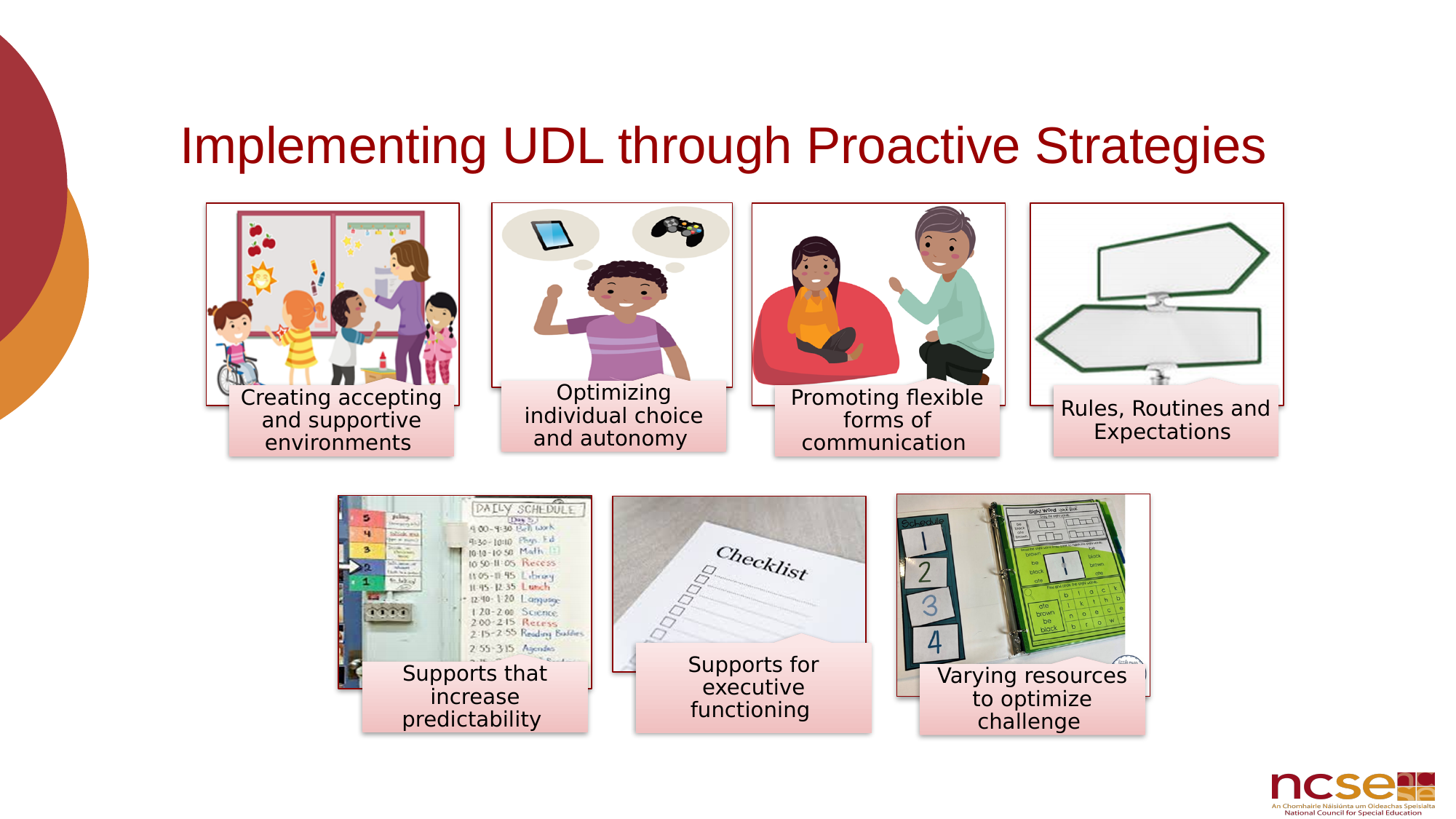

# Implementing UDL through Proactive Strategies
Creating accepting and supportive environments
Optimizing individual choice and autonomy
Promoting flexible forms of communication
Rules, Routines and Expectations
Supports that increase predictability
Supports for executive functioning
Varying resources to optimize challenge